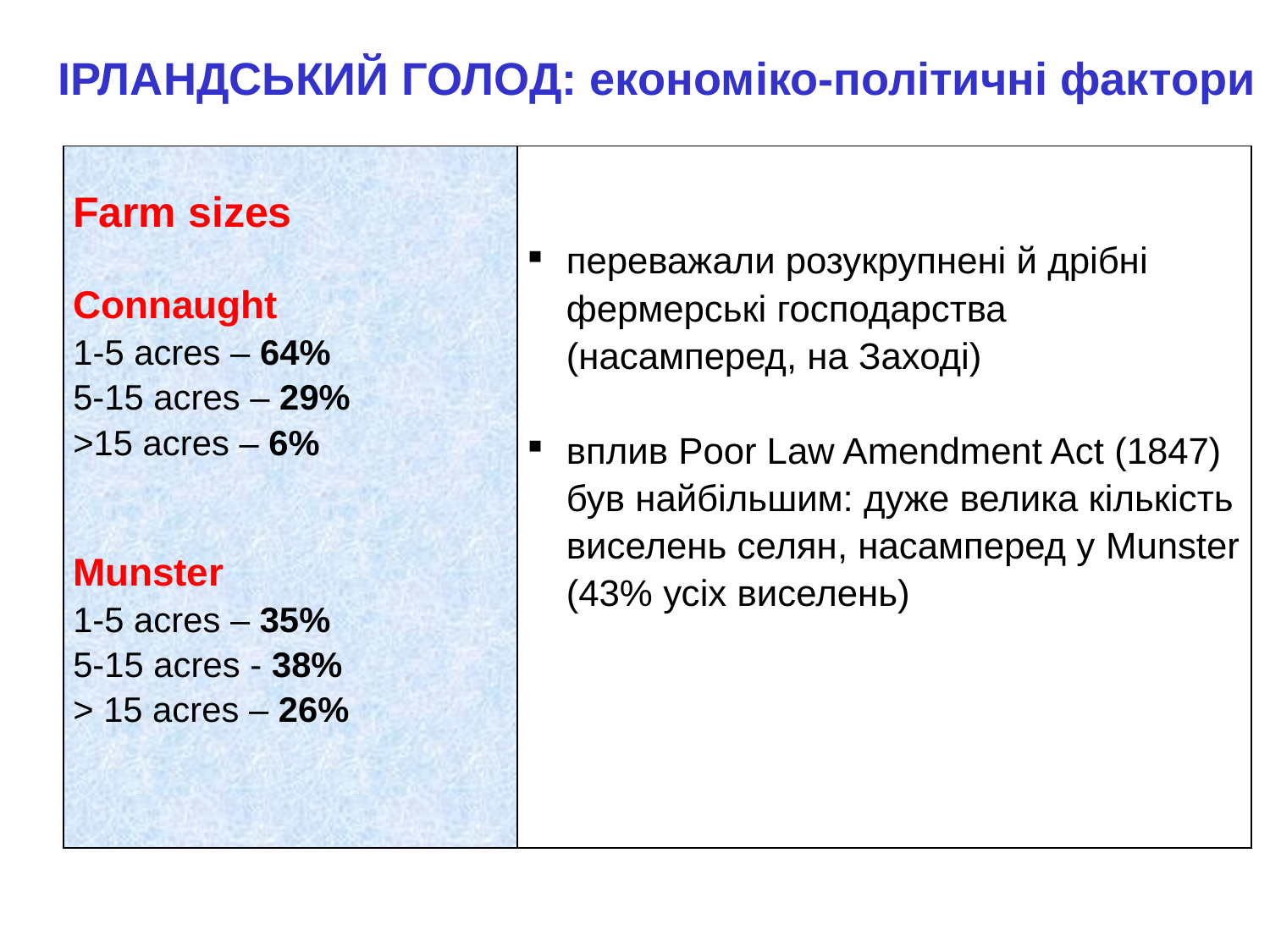

ІРЛАНДСЬКИЙ ГОЛОД: економіко-політичні фактори
| Farm sizes Connaught 1-5 acres – 64% 5-15 acres – 29% >15 acres – 6% Munster 1-5 acres – 35% 5-15 acres - 38% > 15 acres – 26% | переважали розукрупнені й дрібні фермерські господарства (насамперед, на Заході) вплив Poor Law Amendment Act (1847) був найбільшим: дуже велика кількість виселень селян, насамперед у Munster (43% усіх виселень) |
| --- | --- |